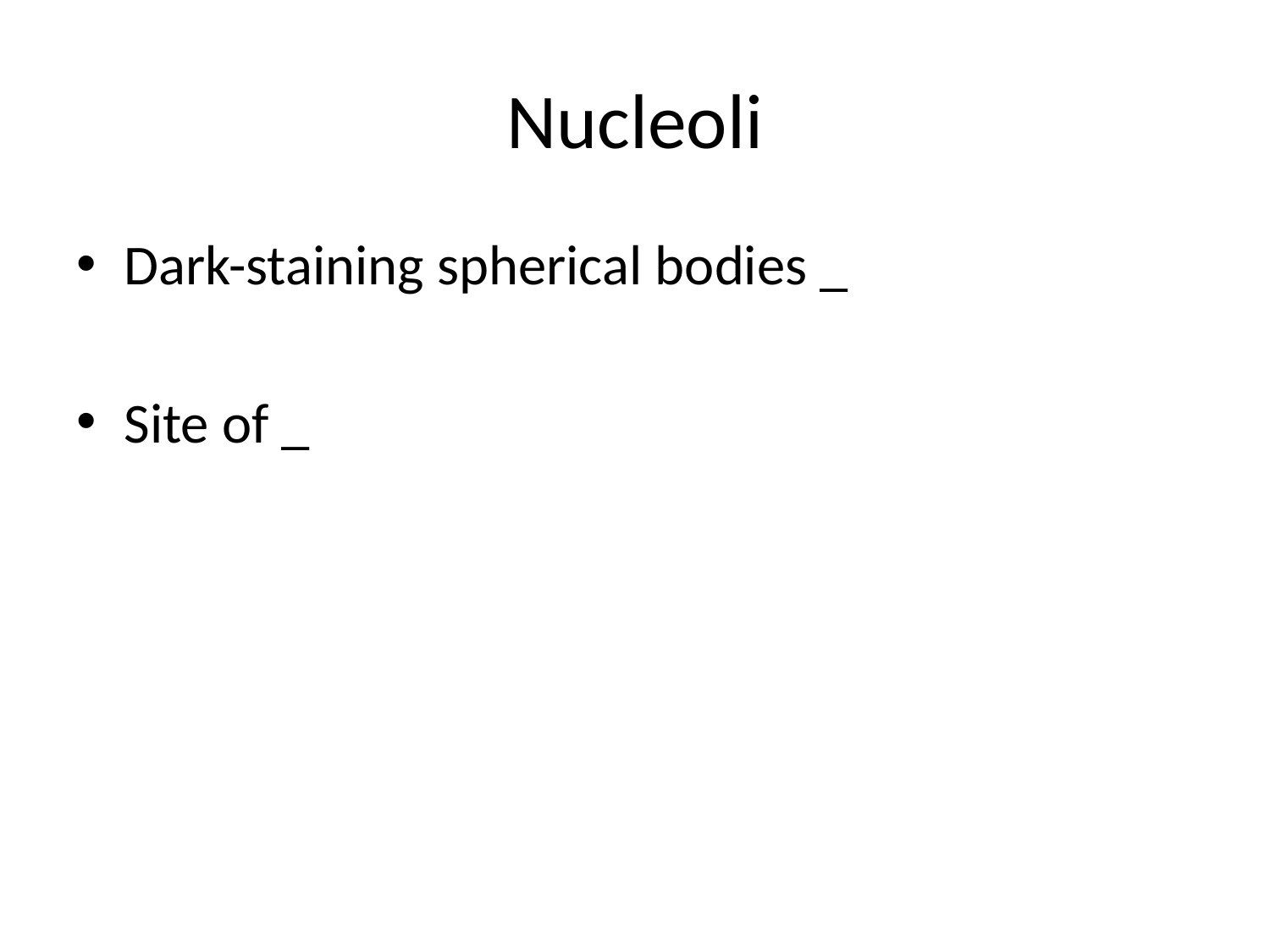

# Nucleoli
Dark-staining spherical bodies _

Site of _